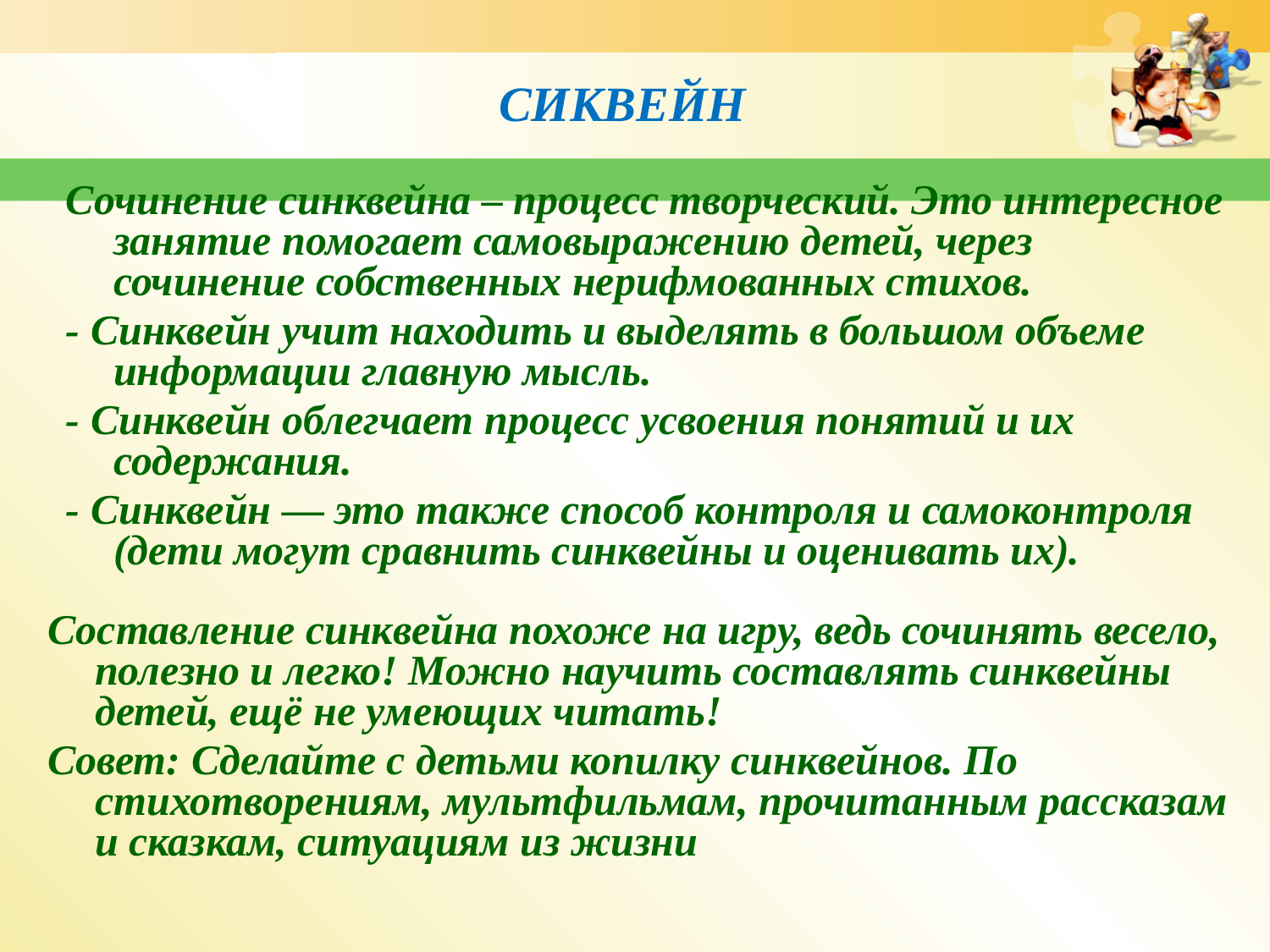

СИКВЕЙН
Сочинение синквейна – процесс творческий. Это интересное занятие помогает самовыражению детей, через сочинение собственных нерифмованных стихов.
- Синквейн учит находить и выделять в большом объеме информации главную мысль.
- Синквейн облегчает процесс усвоения понятий и их содержания.
- Синквейн — это также способ контроля и самоконтроля (дети могут сравнить синквейны и оценивать их).
Составление синквейна похоже на игру, ведь сочинять весело, полезно и легко! Можно научить составлять синквейны детей, ещё не умеющих читать!
Совет: Сделайте с детьми копилку синквейнов. По стихотворениям, мультфильмам, прочитанным рассказам и сказкам, ситуациям из жизни